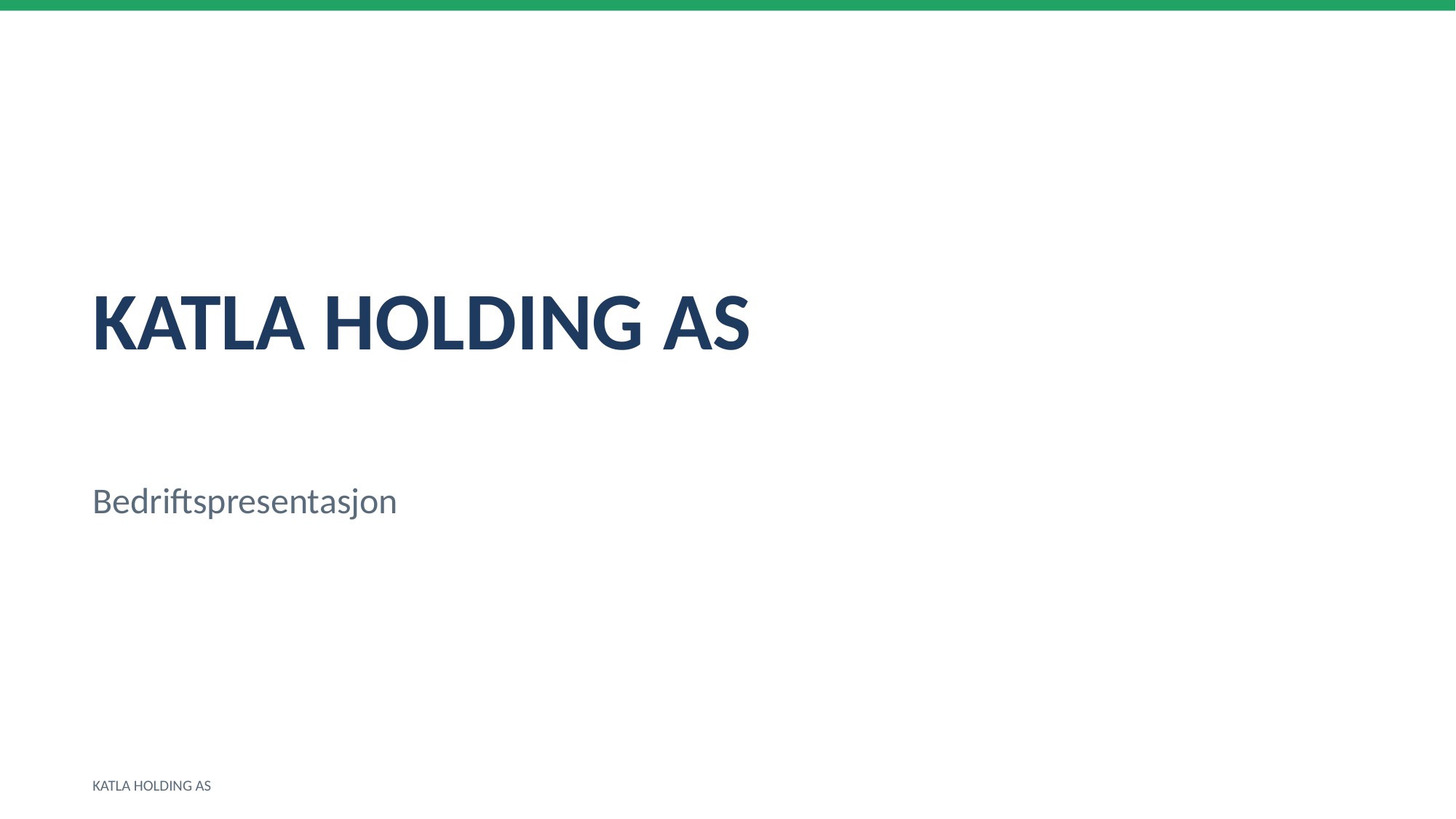

KATLA HOLDING AS
Bedriftspresentasjon
KATLA HOLDING AS